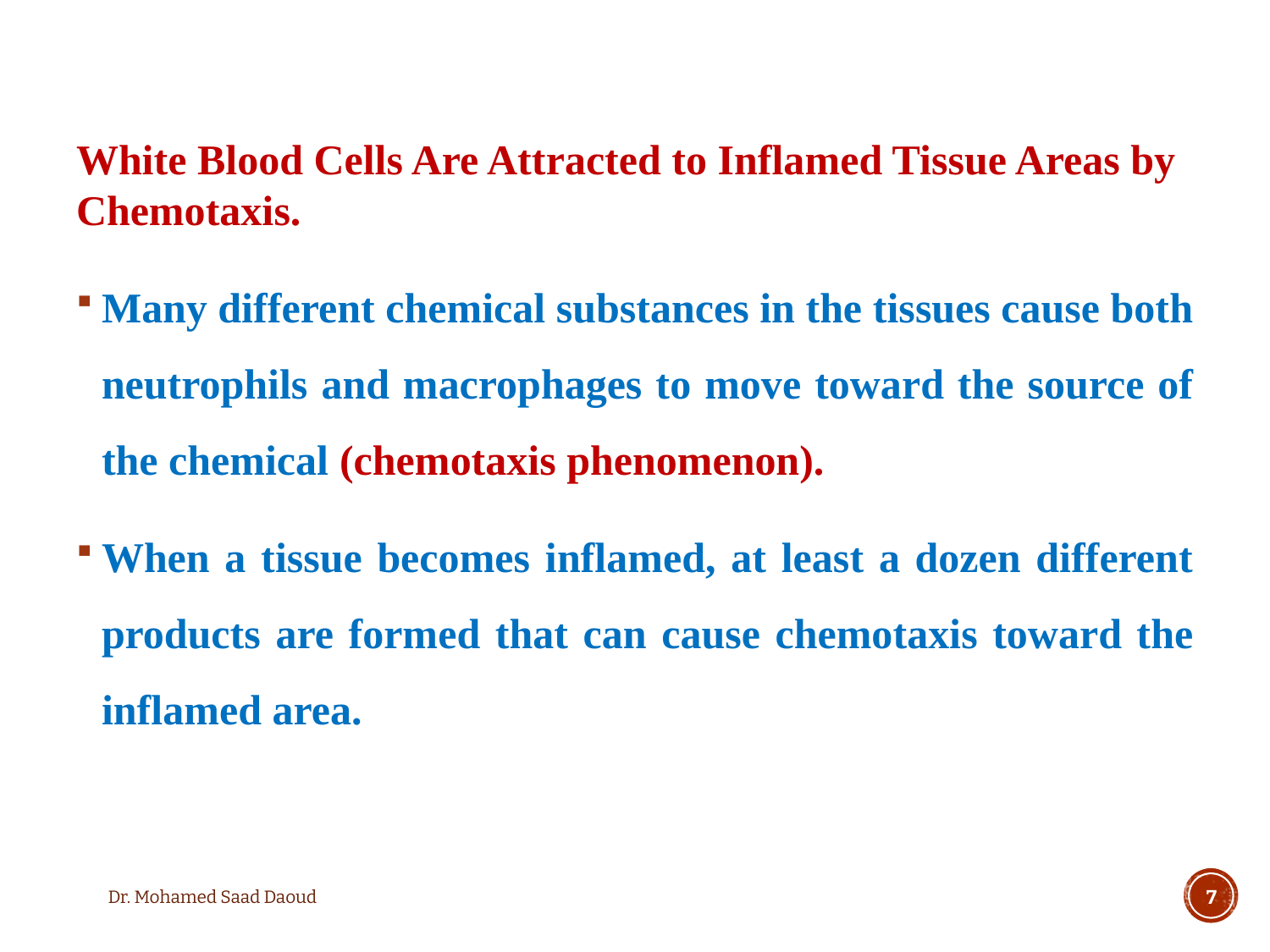

White Blood Cells Are Attracted to Inflamed Tissue Areas by
Chemotaxis.
Many different chemical substances in the tissues cause both neutrophils and macrophages to move toward the source of the chemical (chemotaxis phenomenon).
When a tissue becomes inflamed, at least a dozen different products are formed that can cause chemotaxis toward the inflamed area.
Dr. Mohamed Saad Daoud
7